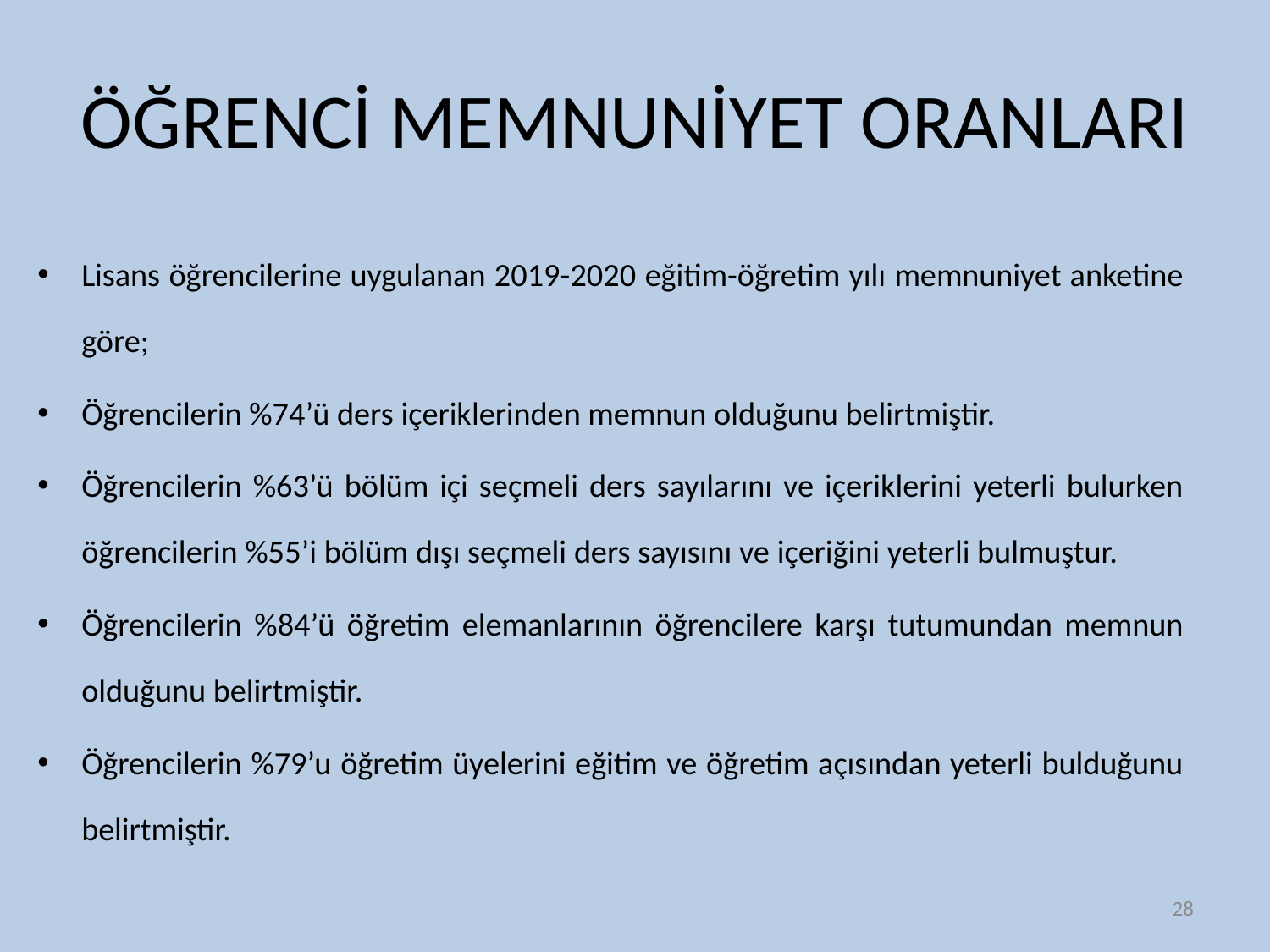

# ÖĞRENCİ MEMNUNİYET ORANLARI
Lisans öğrencilerine uygulanan 2019-2020 eğitim-öğretim yılı memnuniyet anketine göre;
Öğrencilerin %74’ü ders içeriklerinden memnun olduğunu belirtmiştir.
Öğrencilerin %63’ü bölüm içi seçmeli ders sayılarını ve içeriklerini yeterli bulurken öğrencilerin %55’i bölüm dışı seçmeli ders sayısını ve içeriğini yeterli bulmuştur.
Öğrencilerin %84’ü öğretim elemanlarının öğrencilere karşı tutumundan memnun olduğunu belirtmiştir.
Öğrencilerin %79’u öğretim üyelerini eğitim ve öğretim açısından yeterli bulduğunu belirtmiştir.

28